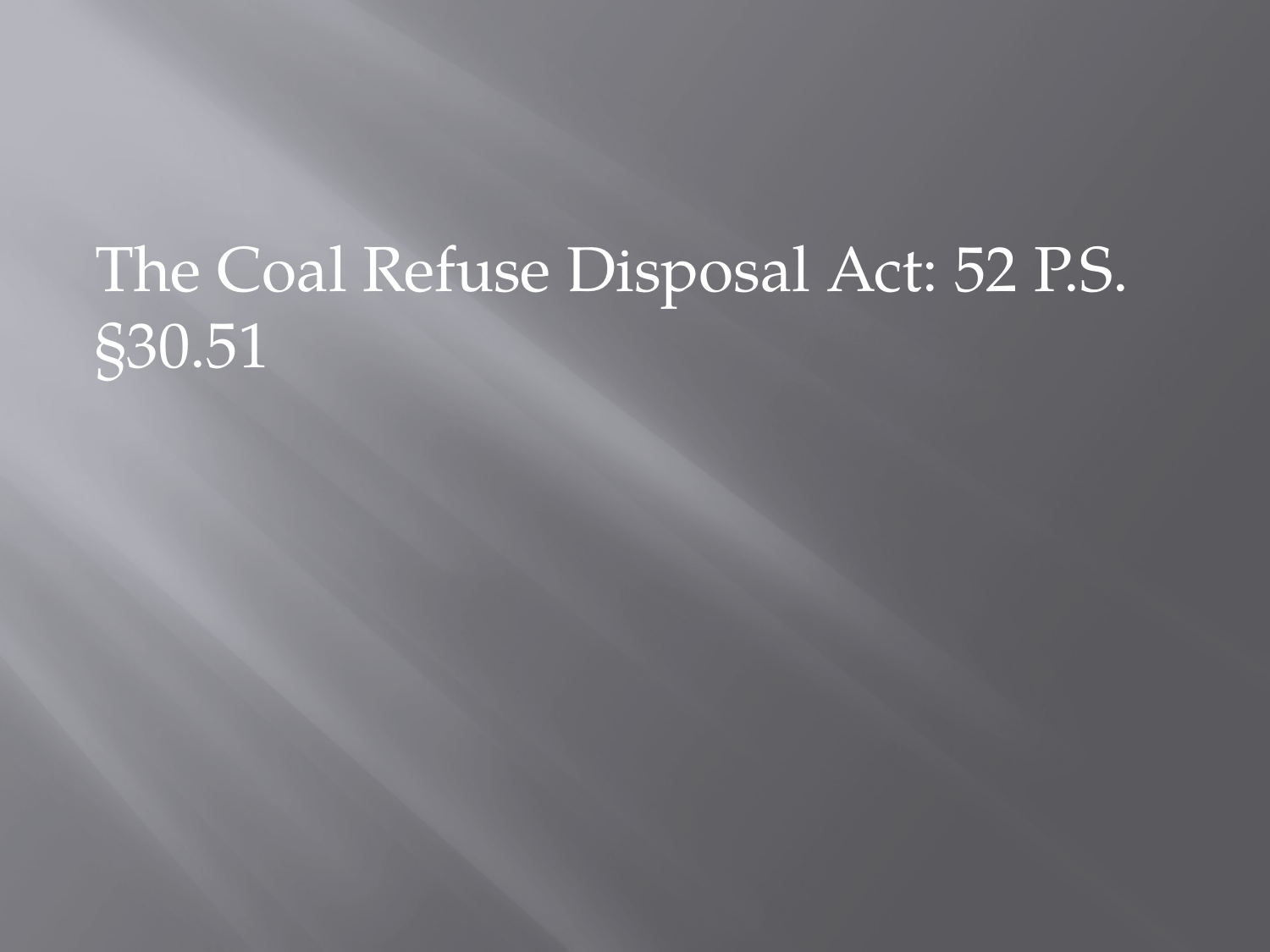

#
The Coal Refuse Disposal Act: 52 P.S. §30.51